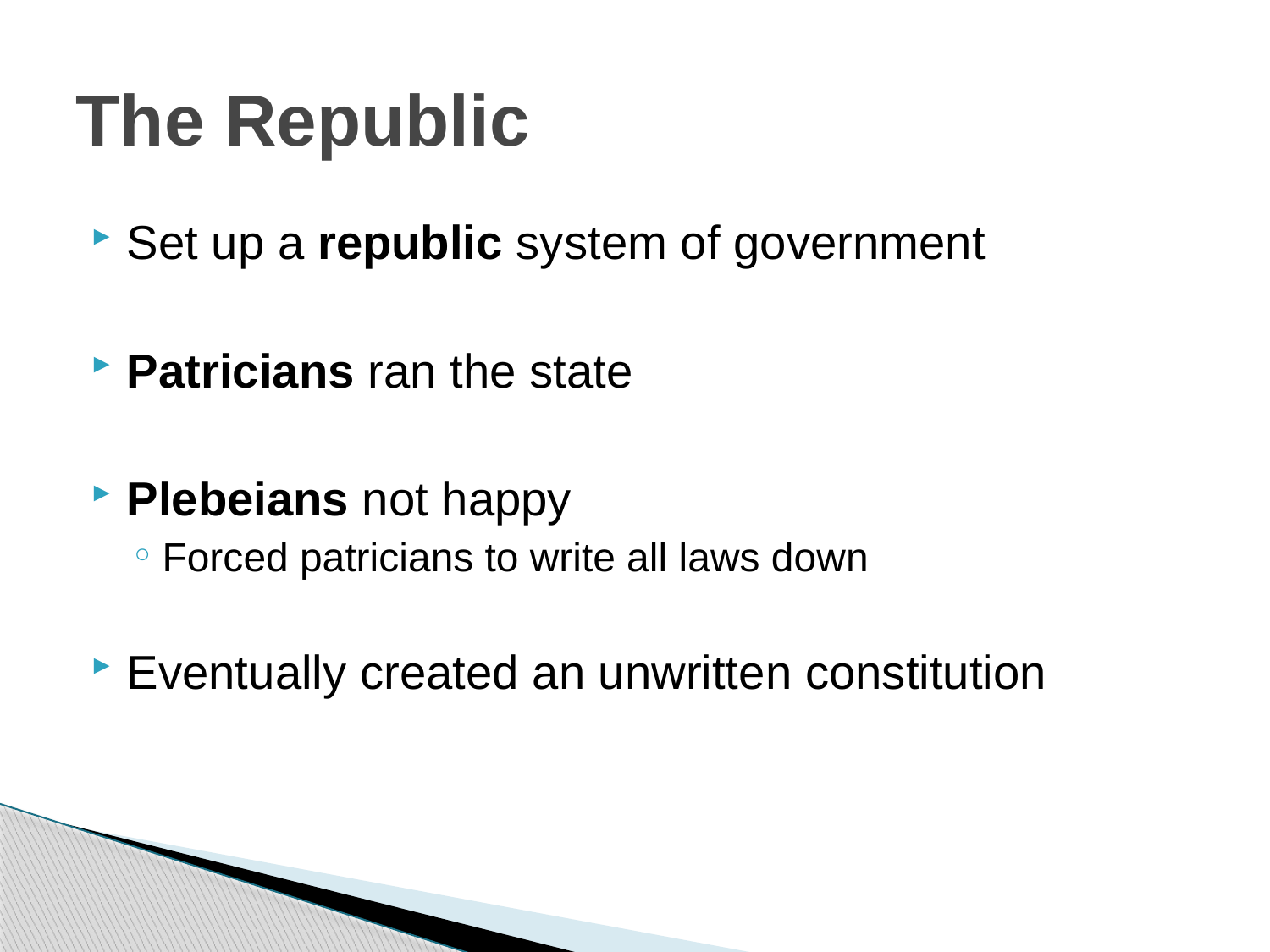

# The Republic
Set up a republic system of government

Patricians ran the state

Plebeians not happy
Forced patricians to write all laws down

Eventually created an unwritten constitution